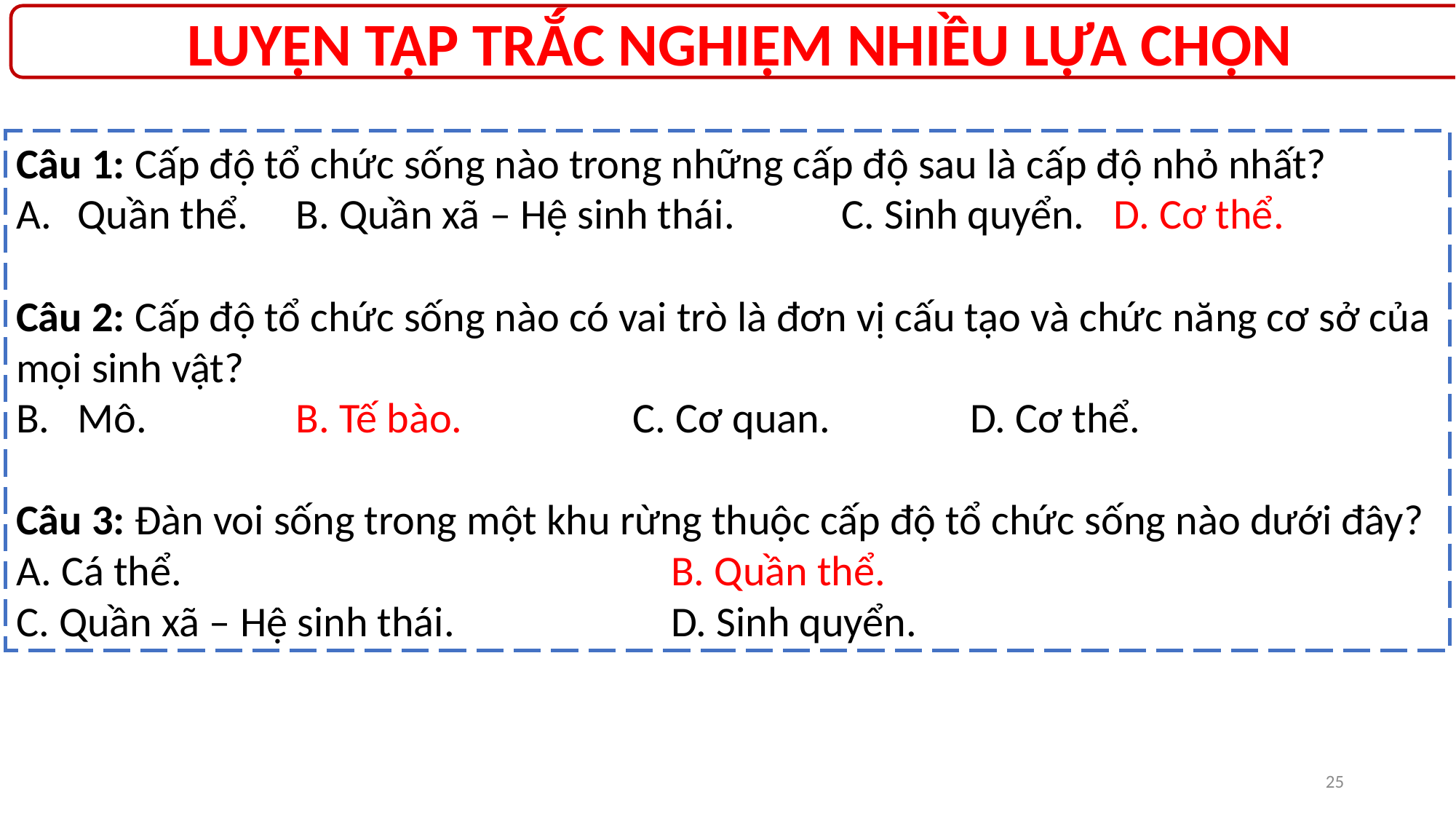

LUYỆN TẬP TRẮC NGHIỆM NHIỀU LỰA CHỌN
Câu 1: Cấp độ tổ chức sống nào trong những cấp độ sau là cấp độ nhỏ nhất?
Quần thể. 	B. Quần xã – Hệ sinh thái.	C. Sinh quyển.   D. Cơ thể.

Câu 2: Cấp độ tổ chức sống nào có vai trò là đơn vị cấu tạo và chức năng cơ sở của mọi sinh vật?
Mô. 		B. Tế bào.		 C. Cơ quan.		  D. Cơ thể.

Câu 3: Đàn voi sống trong một khu rừng thuộc cấp độ tổ chức sống nào dưới đây?
A. Cá thể.					B. Quần thể.
C. Quần xã – Hệ sinh thái. 		D. Sinh quyển.
25